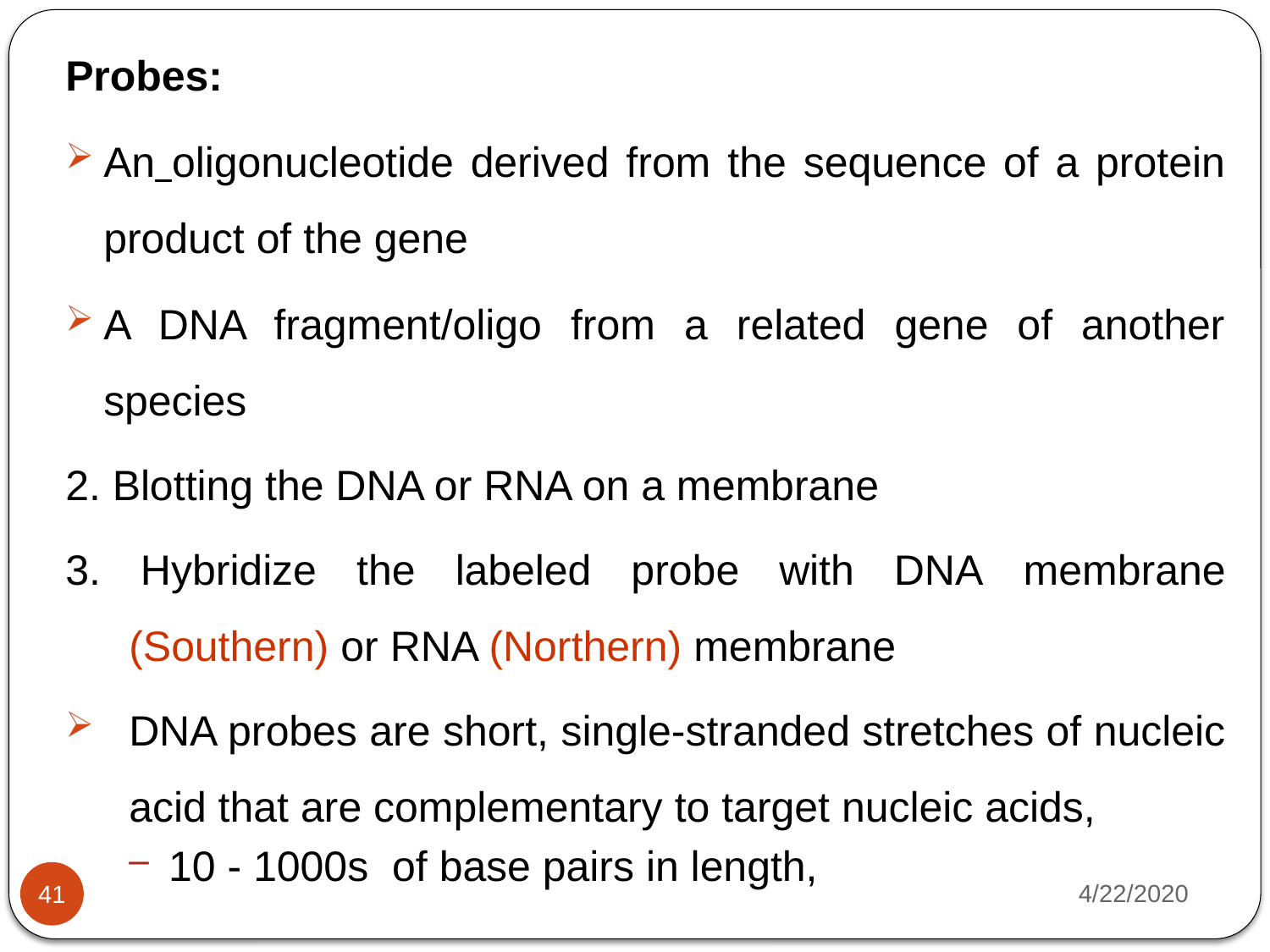

Probes:
An oligonucleotide derived from the sequence of a protein product of the gene
A DNA fragment/oligo from a related gene of another species
2. Blotting the DNA or RNA on a membrane
3. Hybridize the labeled probe with DNA membrane (Southern) or RNA (Northern) membrane
DNA probes are short, single-stranded stretches of nucleic acid that are complementary to target nucleic acids,
10 - 1000s  of base pairs in length,

4/22/2020
41